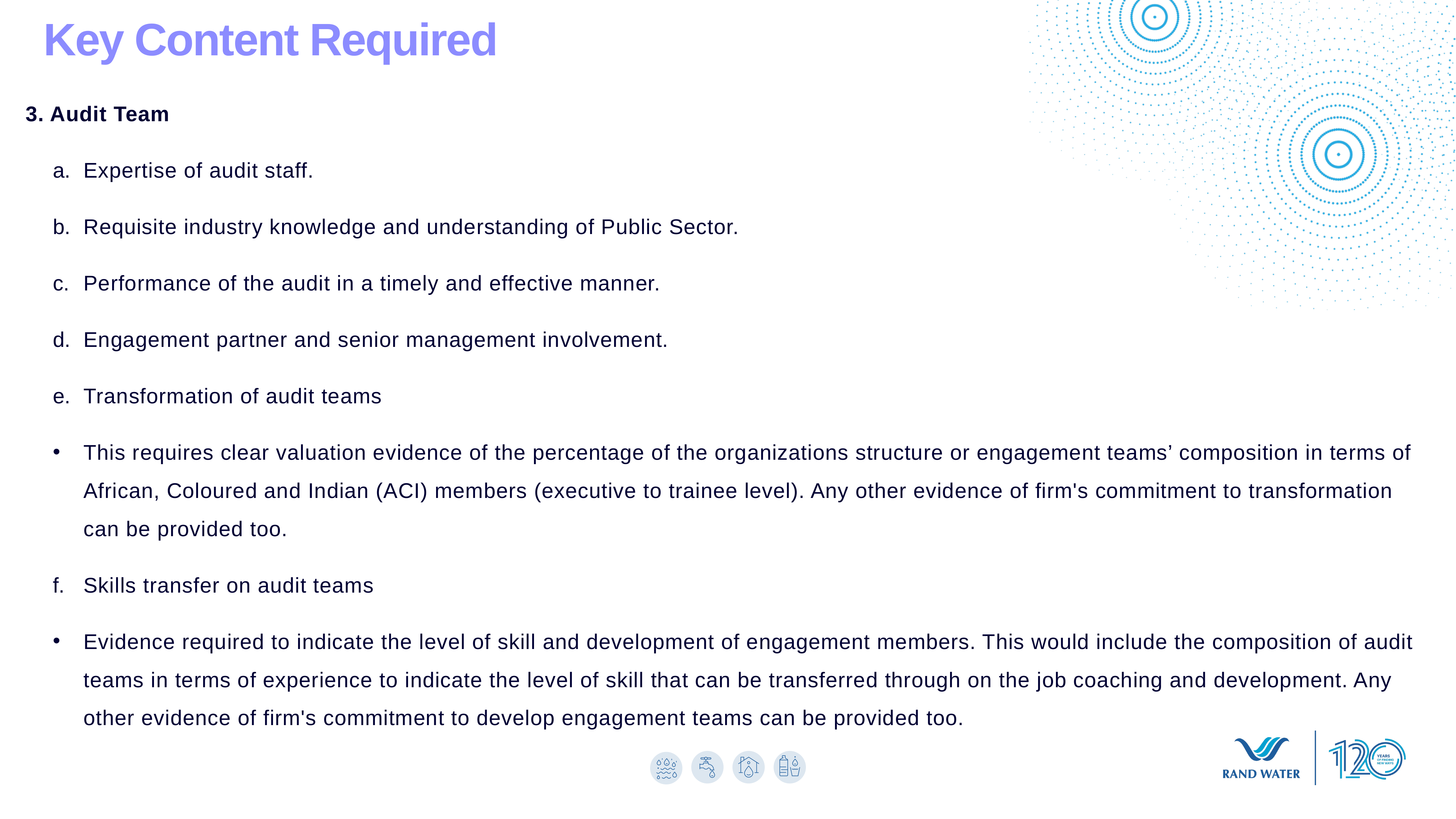

Key Content Required
3. Audit Team
Expertise of audit staff.
Requisite industry knowledge and understanding of Public Sector.
Performance of the audit in a timely and effective manner.
Engagement partner and senior management involvement.
Transformation of audit teams
This requires clear valuation evidence of the percentage of the organizations structure or engagement teams’ composition in terms of African, Coloured and Indian (ACI) members (executive to trainee level). Any other evidence of firm's commitment to transformation can be provided too.
Skills transfer on audit teams
Evidence required to indicate the level of skill and development of engagement members. This would include the composition of audit teams in terms of experience to indicate the level of skill that can be transferred through on the job coaching and development. Any other evidence of firm's commitment to develop engagement teams can be provided too.